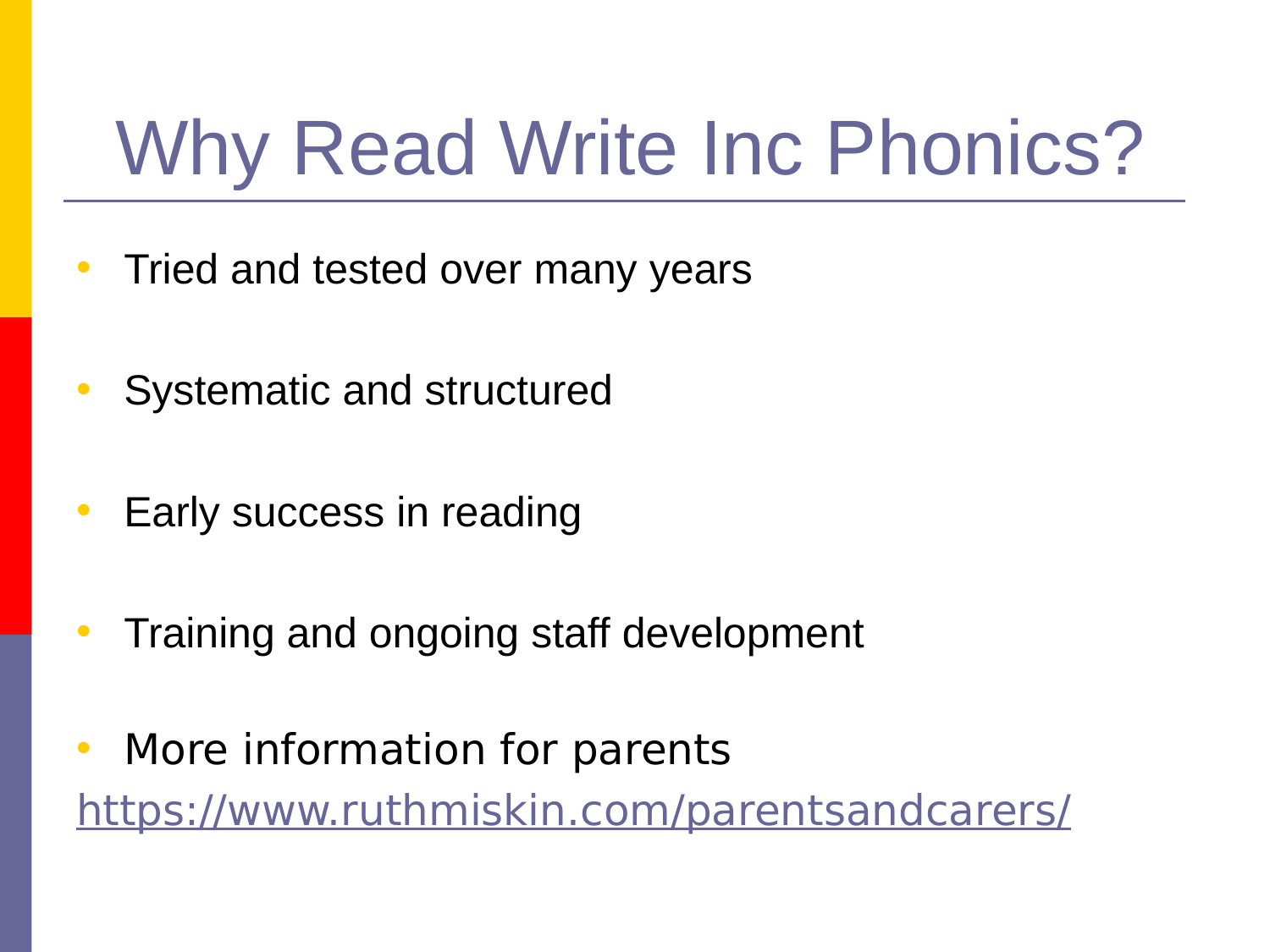

# Why Read Write Inc Phonics?

Tried and tested over many years

Systematic and structured

Early success in reading

Training and ongoing staff development

More information for parents
https://www.ruthmiskin.com/parentsandcarers/